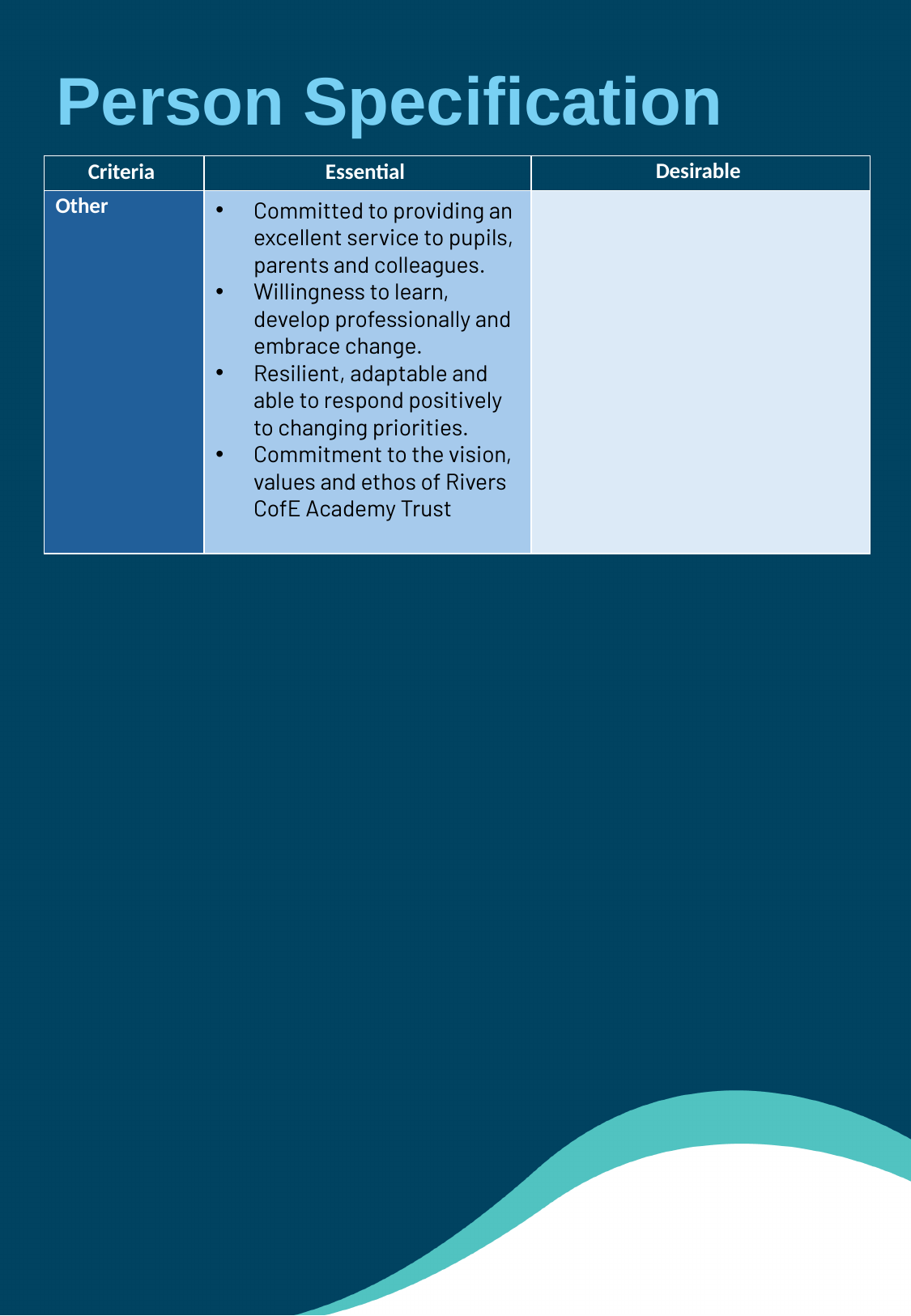

Person Specification
| Criteria | Essential | Desirable |
| --- | --- | --- |
| Other | Committed to providing an excellent service to pupils, parents and colleagues. Willingness to learn, develop professionally and embrace change. Resilient, adaptable and able to respond positively to changing priorities. Commitment to the vision, values and ethos of Rivers CofE Academy Trust |  |